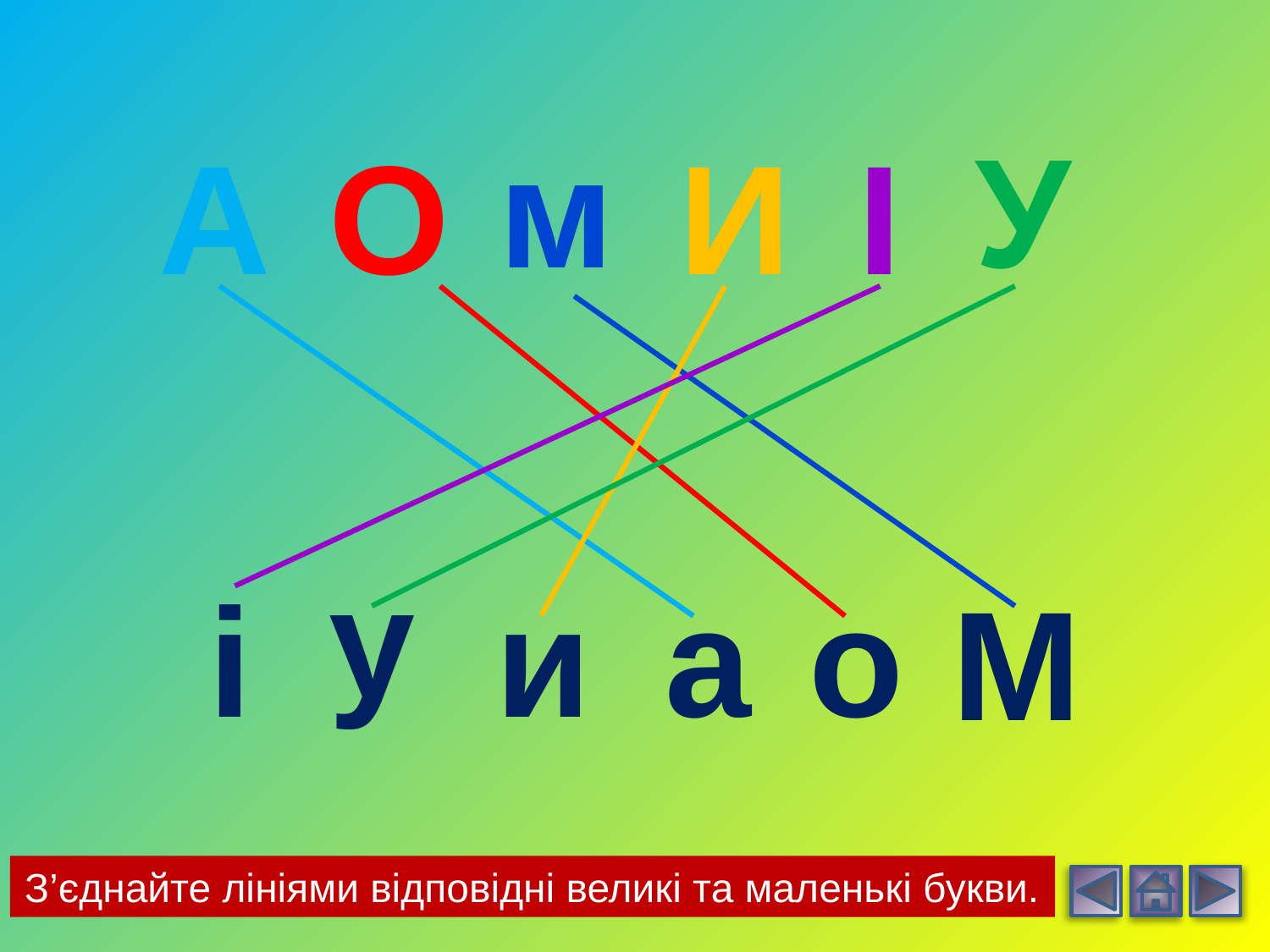

м
У
И
А
О
І
у
и
і
о
а
М
З’єднайте лініями відповідні великі та маленькі букви.